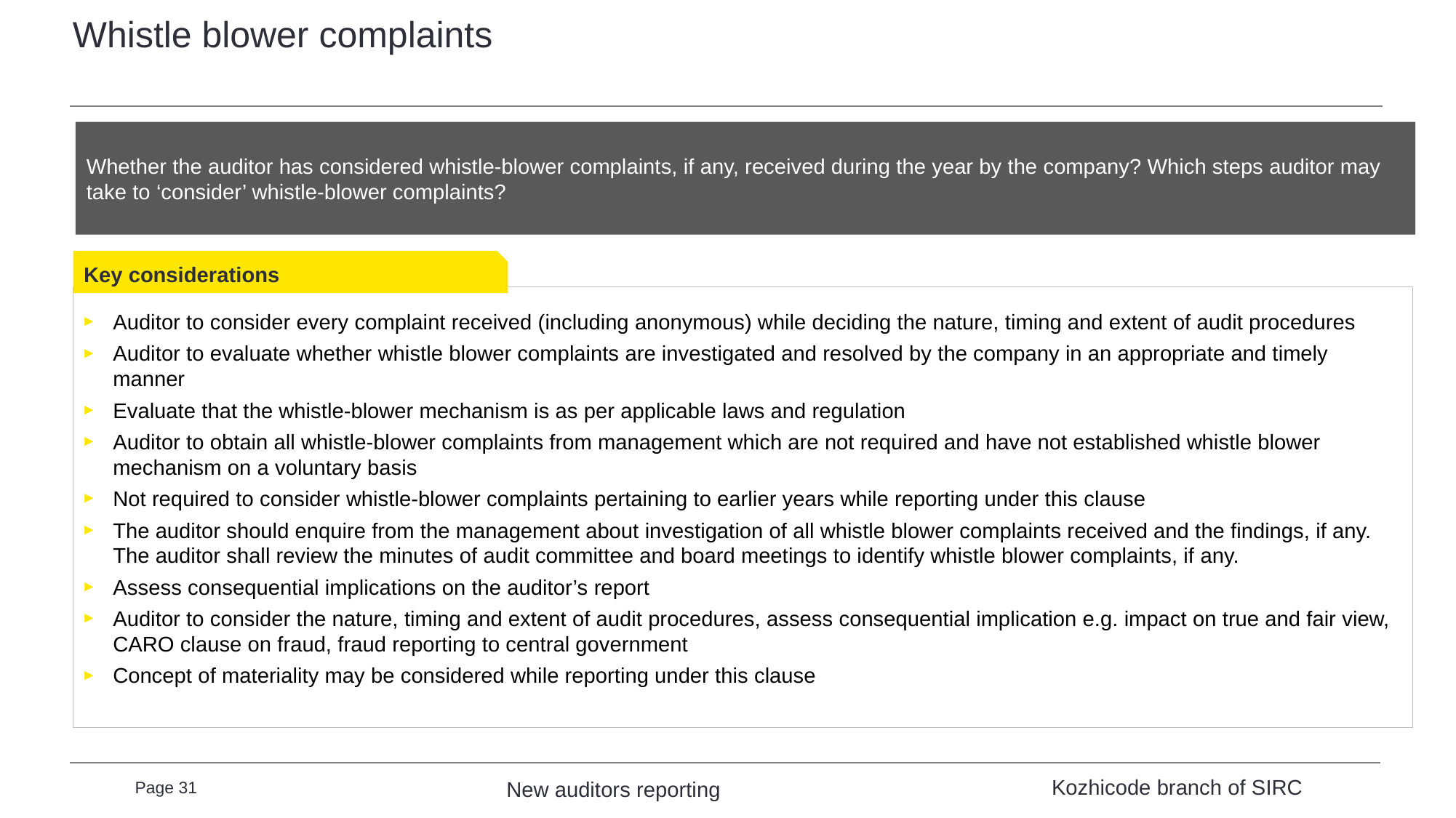

# Whistle blower complaints
Whether the auditor has considered whistle-blower complaints, if any, received during the year by the company? Which steps auditor may take to ‘consider’ whistle-blower complaints?
Key considerations
Auditor to consider every complaint received (including anonymous) while deciding the nature, timing and extent of audit procedures
Auditor to evaluate whether whistle blower complaints are investigated and resolved by the company in an appropriate and timely manner
Evaluate that the whistle-blower mechanism is as per applicable laws and regulation
Auditor to obtain all whistle-blower complaints from management which are not required and have not established whistle blower mechanism on a voluntary basis
Not required to consider whistle-blower complaints pertaining to earlier years while reporting under this clause
The auditor should enquire from the management about investigation of all whistle blower complaints received and the findings, if any. The auditor shall review the minutes of audit committee and board meetings to identify whistle blower complaints, if any.
Assess consequential implications on the auditor’s report
Auditor to consider the nature, timing and extent of audit procedures, assess consequential implication e.g. impact on true and fair view, CARO clause on fraud, fraud reporting to central government
Concept of materiality may be considered while reporting under this clause